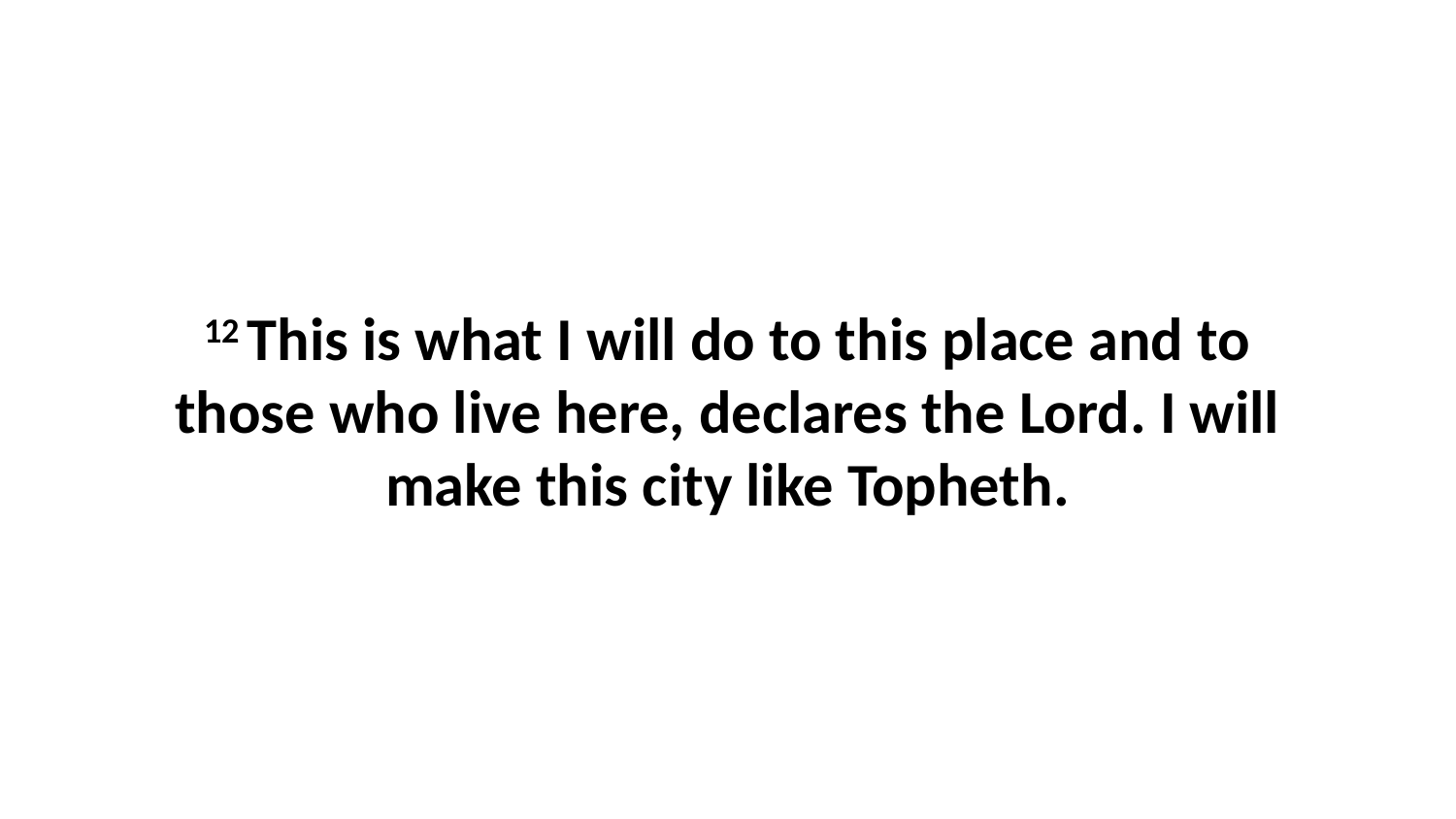

12 This is what I will do to this place and to those who live here, declares the Lord. I will make this city like Topheth.